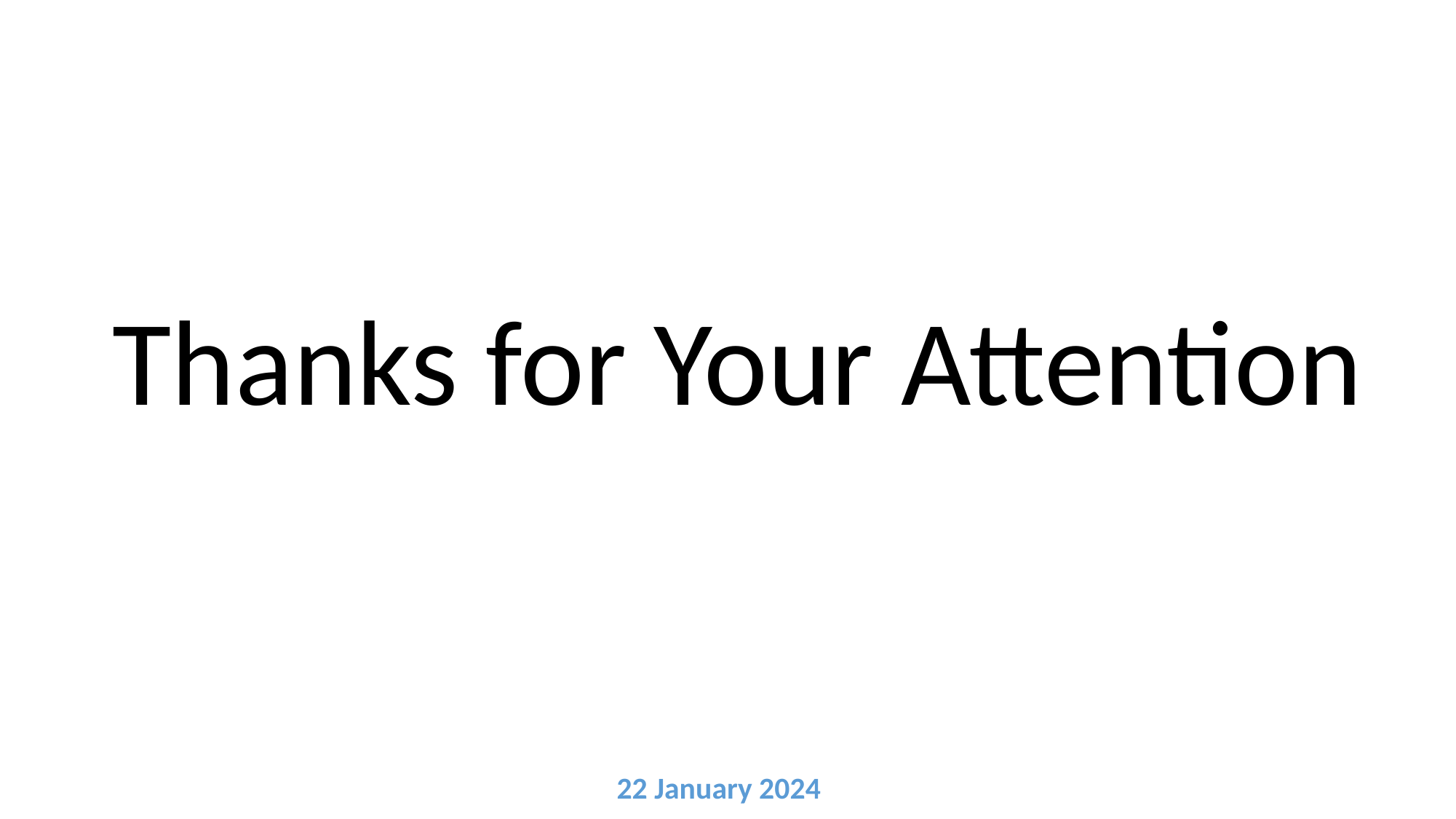

Thanks for Your Attention
                                       22 January 2024